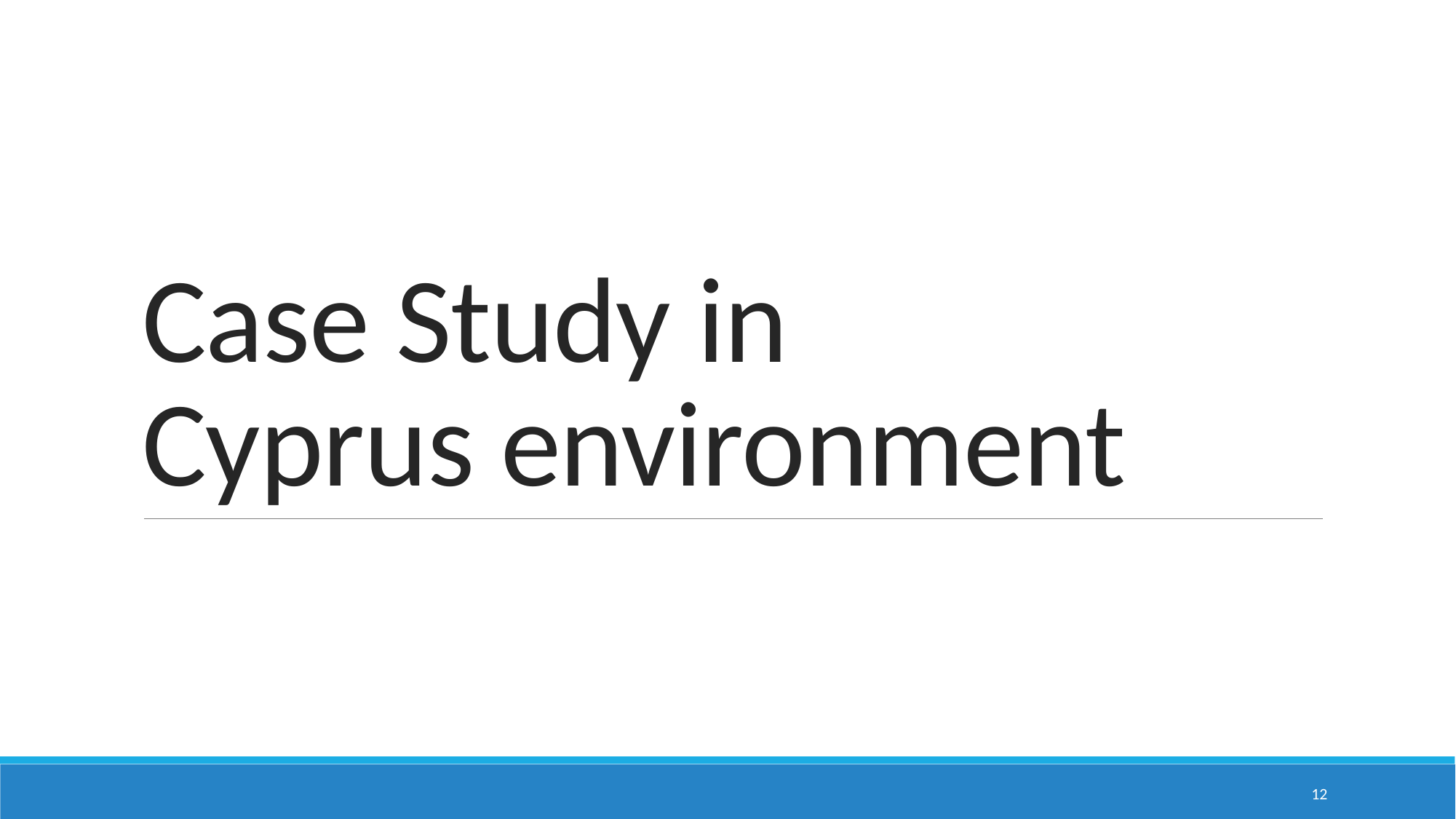

# Case Study in Cyprus environment

12